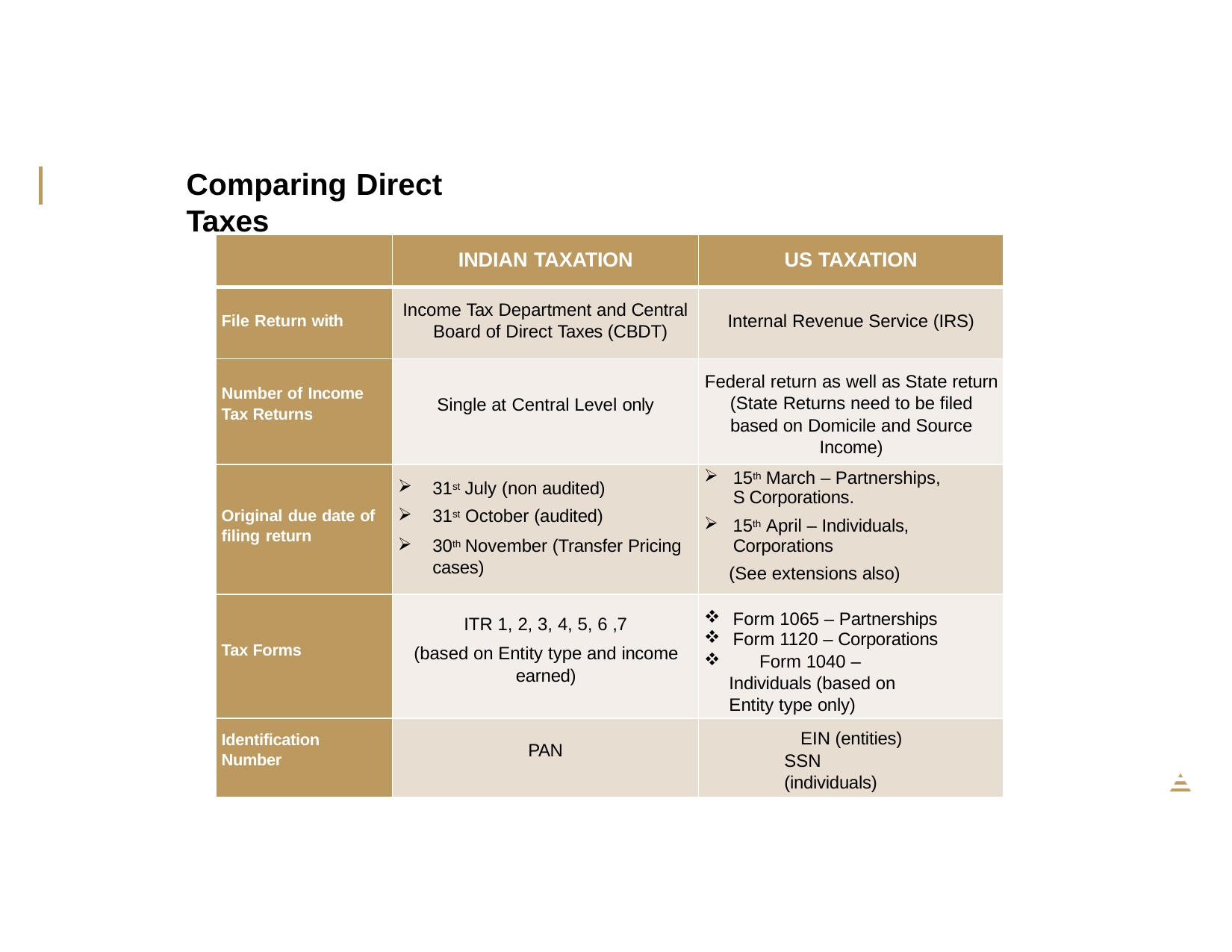

Comparing Direct Taxes

|  | INDIAN TAXATION | US TAXATION |
| --- | --- | --- |
| File Return with | Income Tax Department and Central Board of Direct Taxes (CBDT) | Internal Revenue Service (IRS) |
| Number of Income Tax Returns | Single at Central Level only | Federal return as well as State return (State Returns need to be filed based on Domicile and Source Income) |
| Original due date of filing return | 31st July (non audited) 31st October (audited) 30th November (Transfer Pricing cases) | 15th March – Partnerships, S Corporations. 15th April – Individuals, Corporations (See extensions also) |
| Tax Forms | ITR 1, 2, 3, 4, 5, 6 ,7 (based on Entity type and income earned) | Form 1065 – Partnerships Form 1120 – Corporations Form 1040 – Individuals (based on Entity type only) |
| Identification Number | PAN | EIN (entities) SSN (individuals) |
16